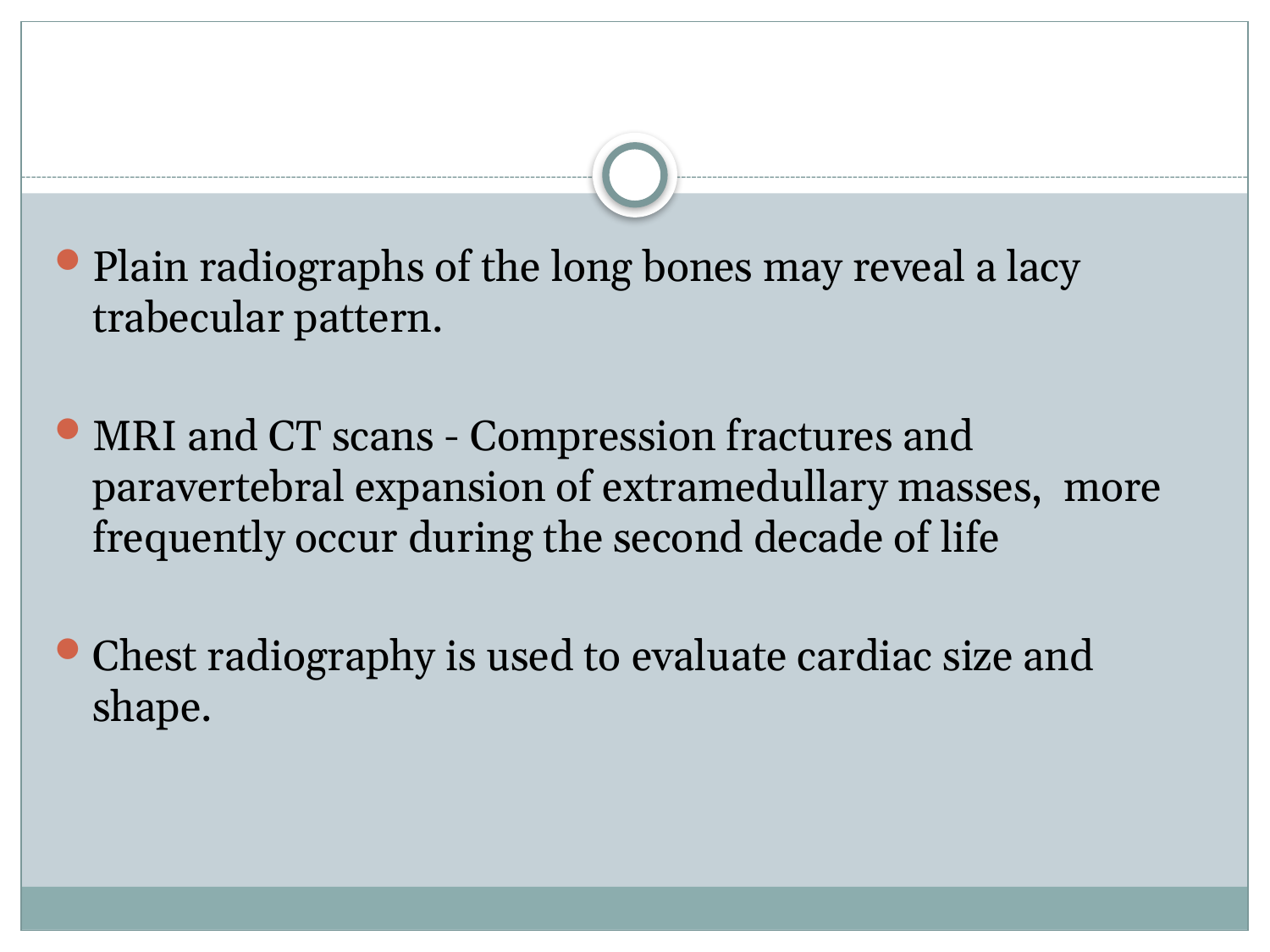

#
Plain radiographs of the long bones may reveal a lacy trabecular pattern.

MRI and CT scans - Compression fractures and paravertebral expansion of extramedullary masses,  more frequently occur during the second decade of life

Chest radiography is used to evaluate cardiac size and shape.